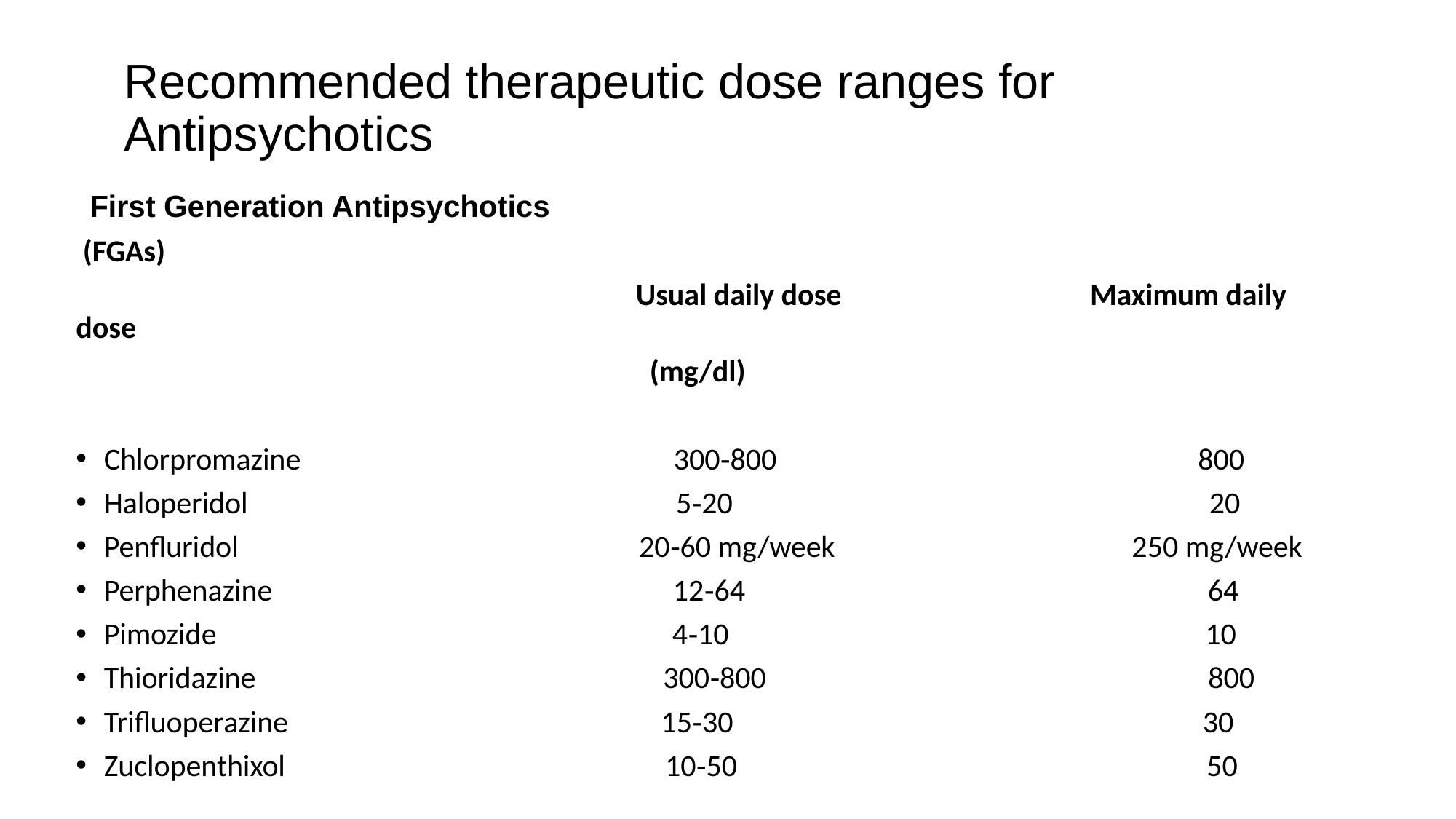

# Recommended therapeutic dose ranges for Antipsychotics
  First Generation Antipsychotics
 (FGAs)
                                                                                 Usual daily dose                                    Maximum daily dose
                                                                                   (mg/dl)

Chlorpromazine                                                      300‑800                                                             800
Haloperidol                                                              5‑20                                                                     20
Penfluridol                                                          20‑60 mg/week                                           250 mg/week
Perphenazine                                                          12‑64                                                                   64
Pimozide                                                                  4‑10                                                                     10
Thioridazine                                                           300‑800                                                                800
Trifluoperazine                                                      15‑30                                                                    30
Zuclopenthixol                                                       10‑50                                                                    50